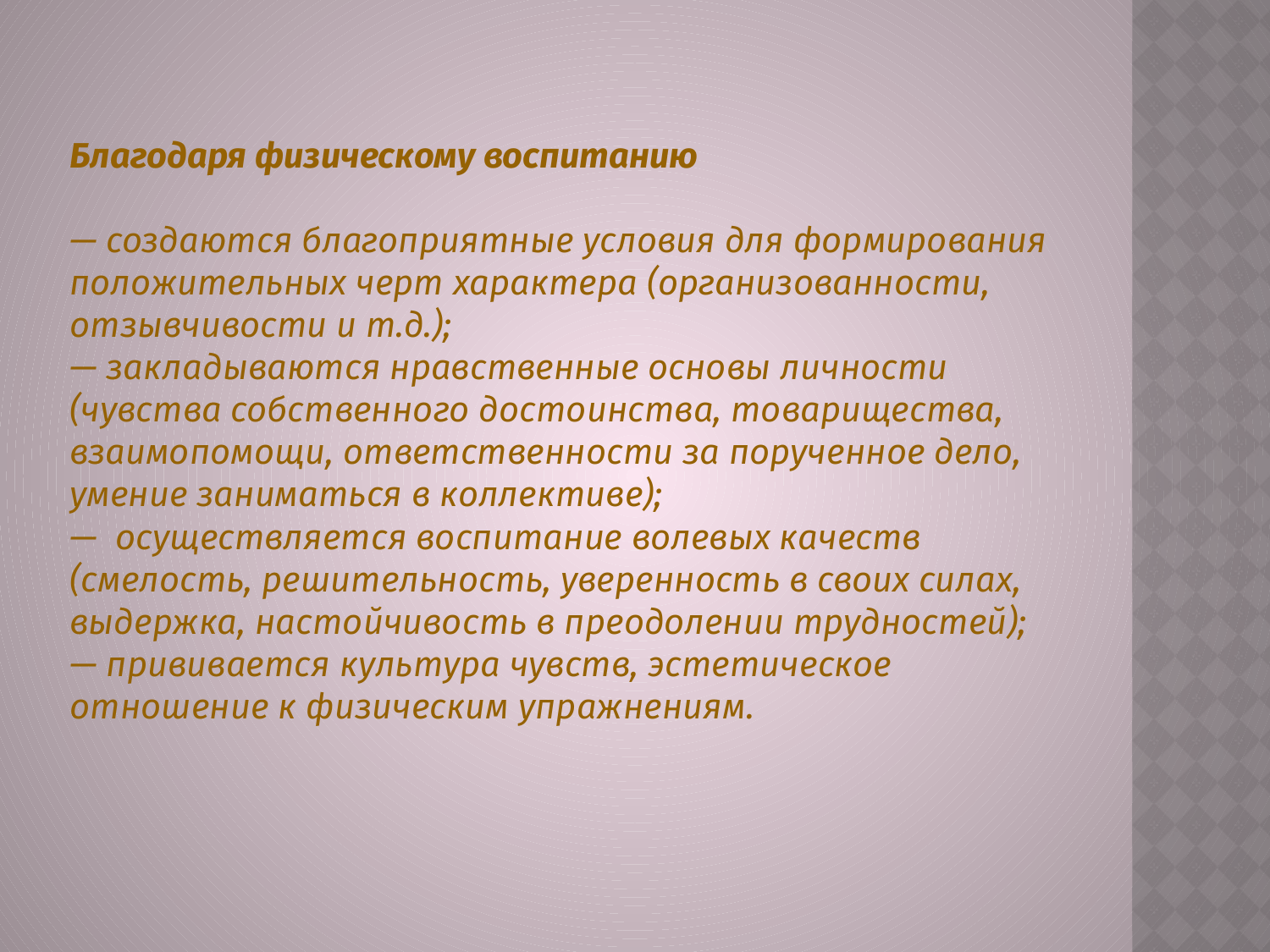

# Благодаря физическому воспитанию — создаются благоприятные условия для формирования положительных черт характера (организованности, отзывчивости и т.д.); — закладываются нравственные основы личности (чувства собственного достоинства, товарищества, взаимопомощи, ответственности за порученное дело, умение заниматься в коллективе); —  осуществляется воспитание волевых качеств (смелость, решительность, уверенность в своих силах, выдержка, настойчивость в преодолении трудностей); — прививается культура чувств, эстетическое отношение к физическим упражнениям.